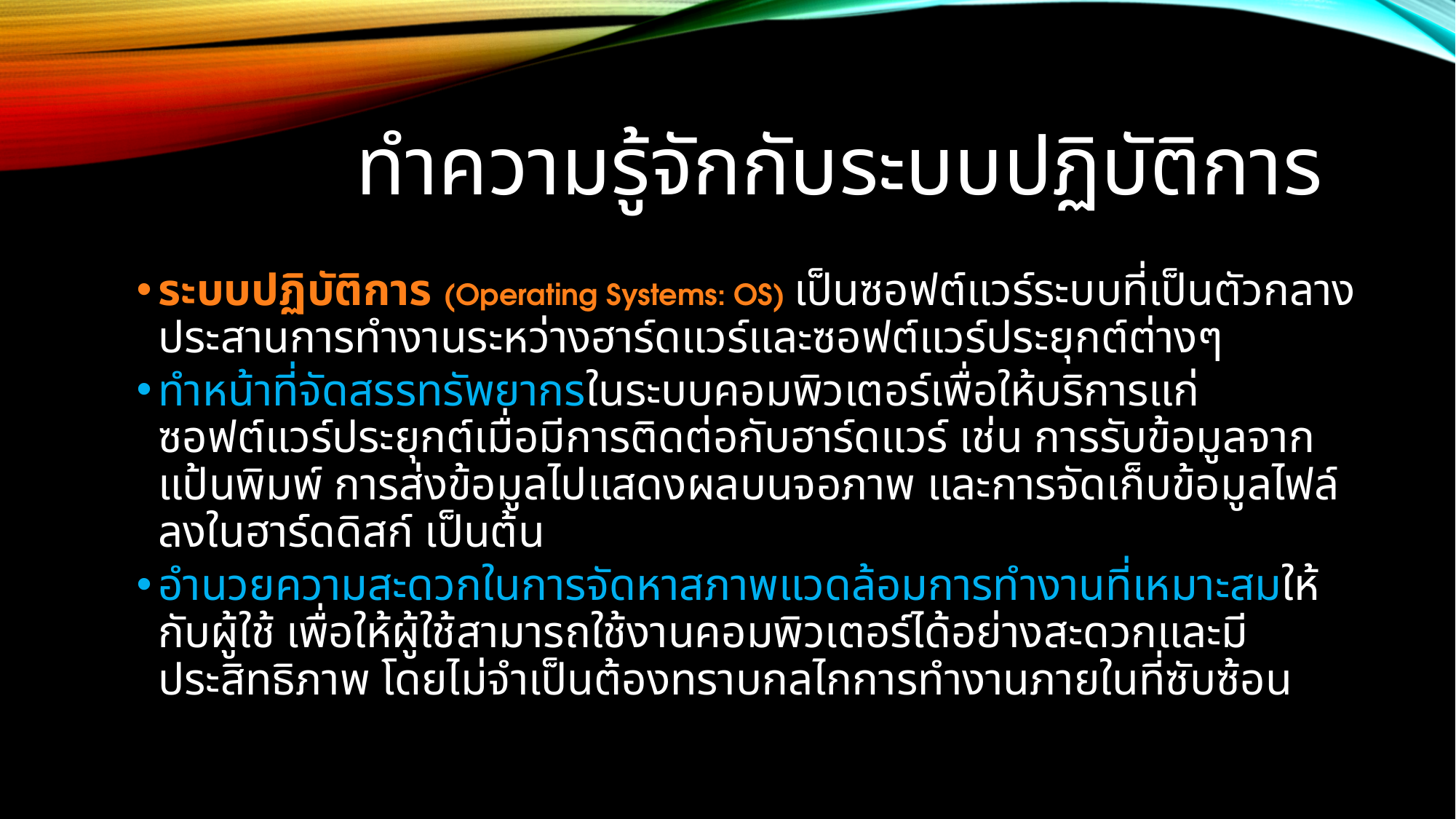

# ทำความรู้จักกับระบบปฏิบัติการ
ระบบปฏิบัติการ (Operating Systems: OS) เป็นซอฟต์แวร์ระบบที่เป็นตัวกลางประสานการทำงานระหว่างฮาร์ดแวร์และซอฟต์แวร์ประยุกต์ต่างๆ
ทำหน้าที่จัดสรรทรัพยากรในระบบคอมพิวเตอร์เพื่อให้บริการแก่ซอฟต์แวร์ประยุกต์เมื่อมีการติดต่อกับฮาร์ดแวร์ เช่น การรับข้อมูลจากแป้นพิมพ์ การส่งข้อมูลไปแสดงผลบนจอภาพ และการจัดเก็บข้อมูลไฟล์ลงในฮาร์ดดิสก์ เป็นต้น
อำนวยความสะดวกในการจัดหาสภาพแวดล้อมการทำงานที่เหมาะสมให้กับผู้ใช้ เพื่อให้ผู้ใช้สามารถใช้งานคอมพิวเตอร์ได้อย่างสะดวกและมีประสิทธิภาพ โดยไม่จำเป็นต้องทราบกลไกการทำงานภายในที่ซับซ้อน